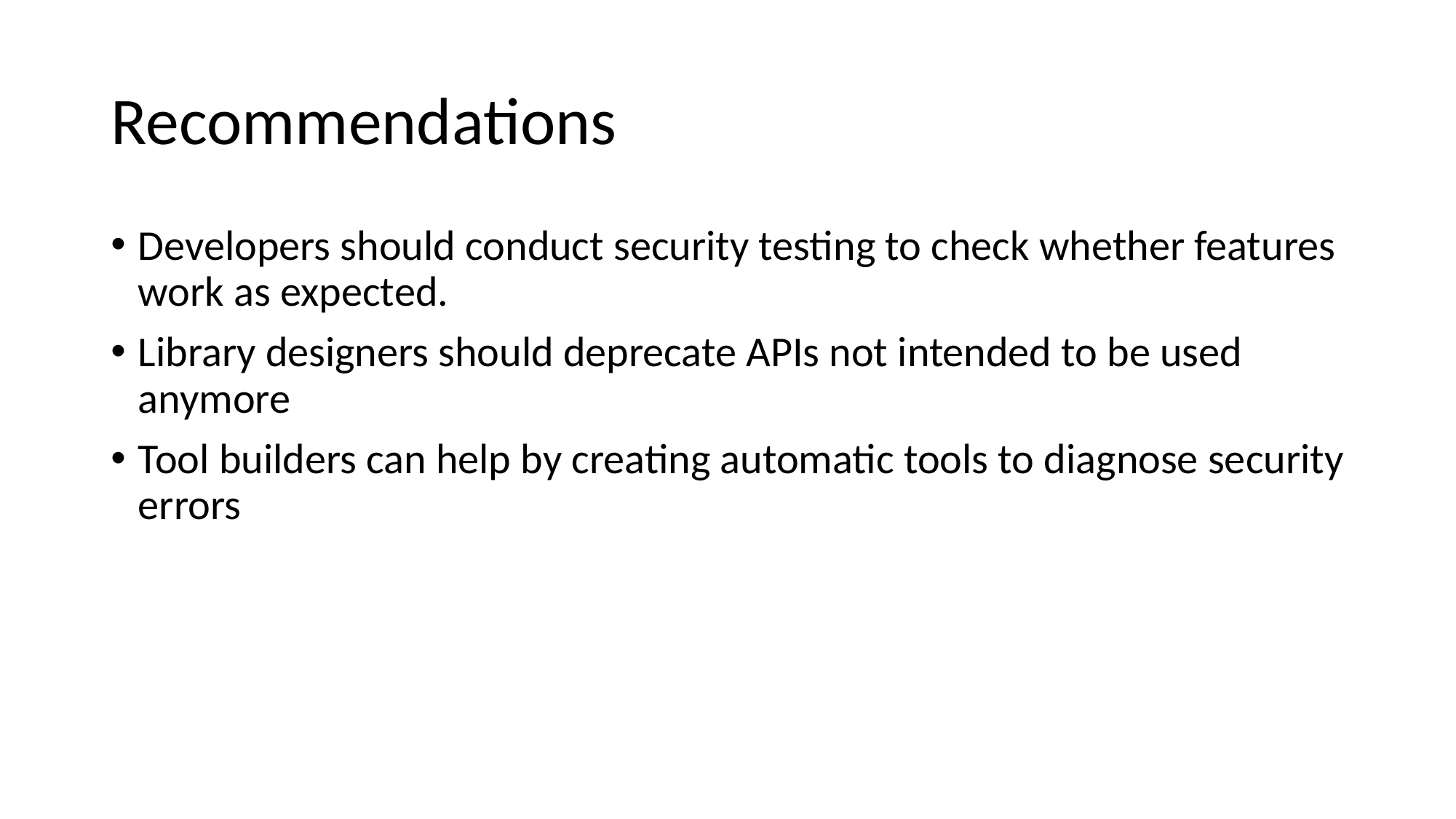

# Recommendations
Developers should conduct security testing to check whether features work as expected.
Library designers should deprecate APIs not intended to be used anymore
Tool builders can help by creating automatic tools to diagnose security errors